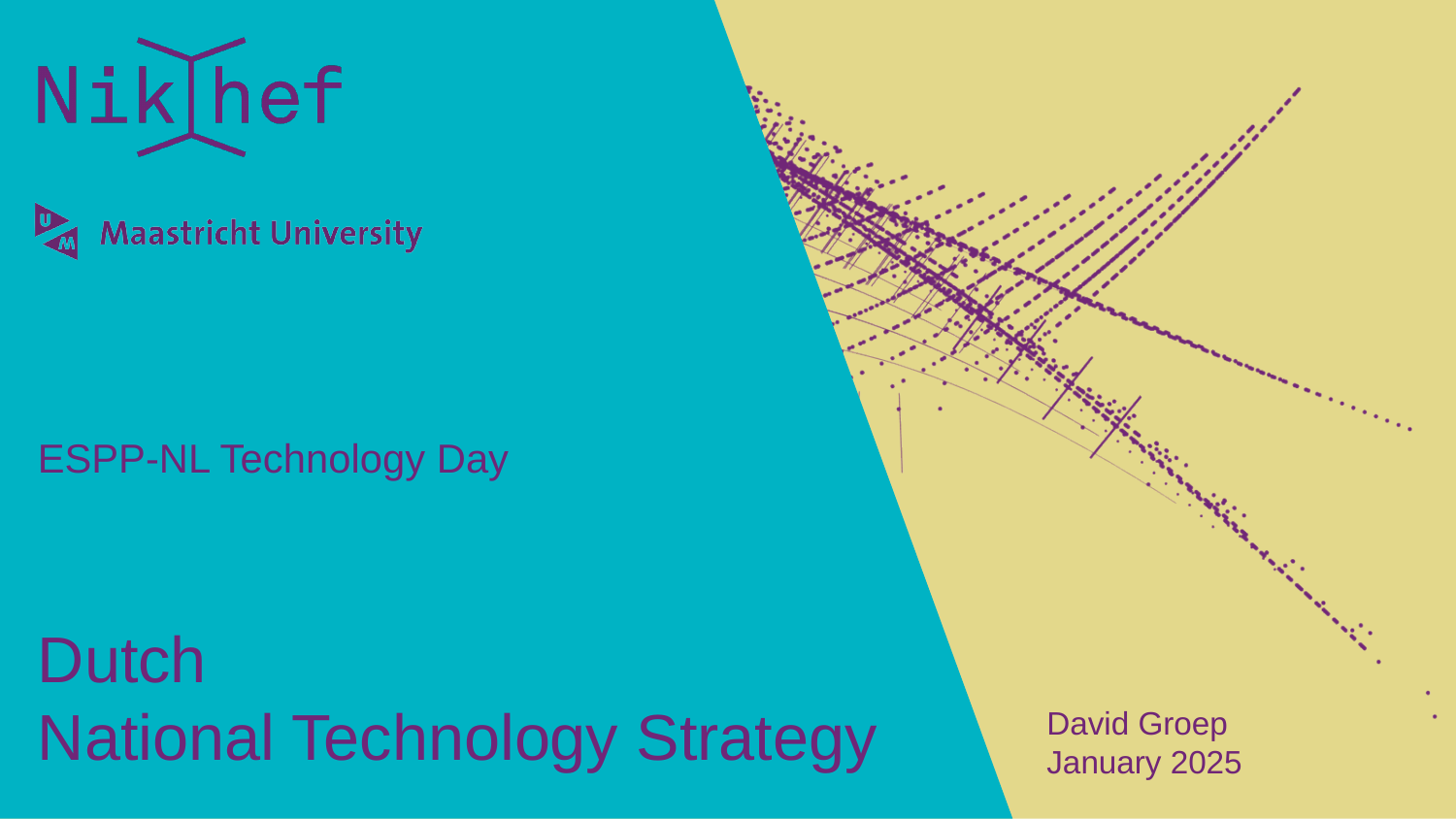

ESPP-NL Technology Day
David Groep
January 2025
# Dutch National Technology Strategy